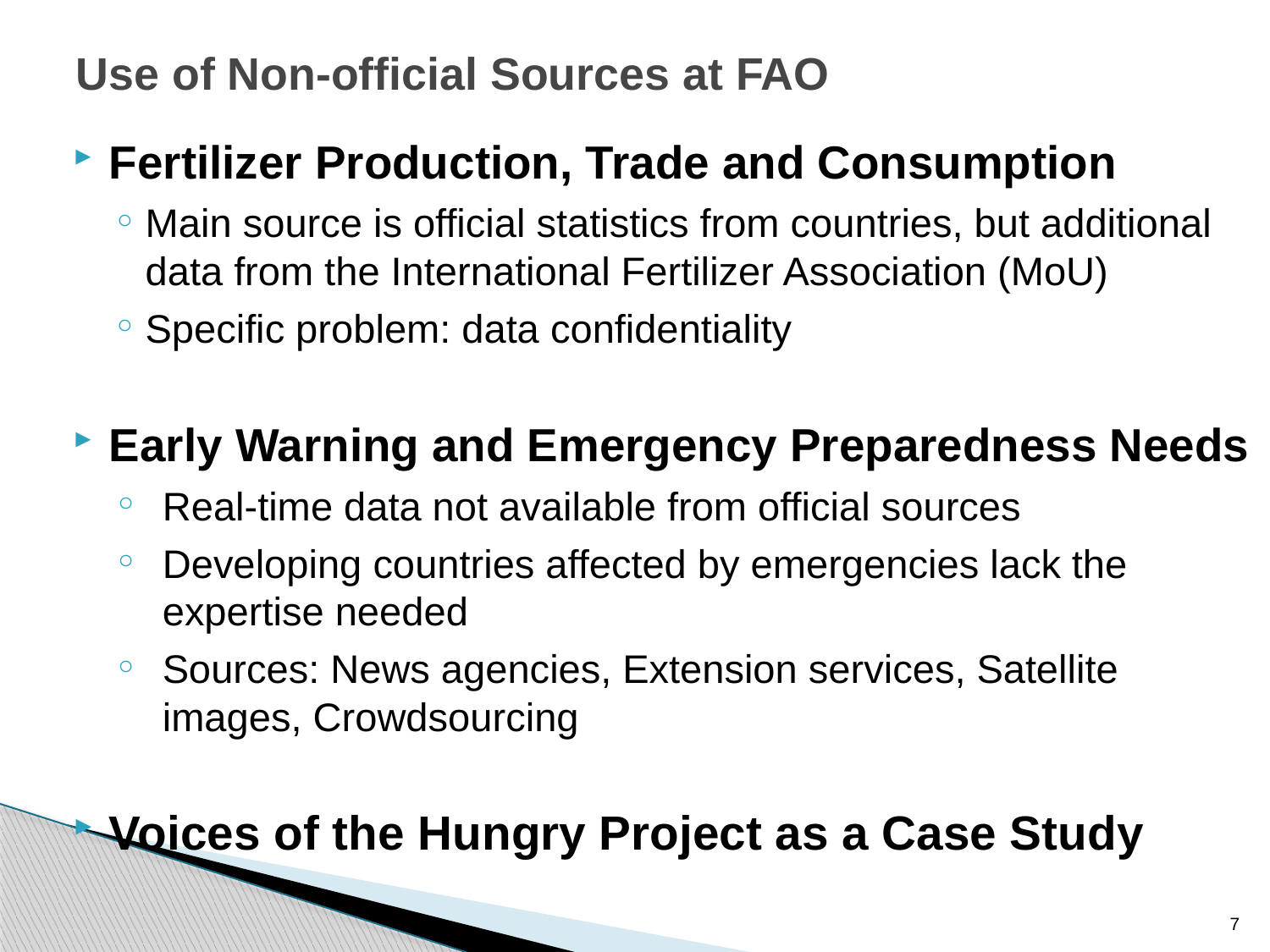

# Use of Non-official Sources at FAO
Fertilizer Production, Trade and Consumption
Main source is official statistics from countries, but additional data from the International Fertilizer Association (MoU)
Specific problem: data confidentiality

Early Warning and Emergency Preparedness Needs
Real-time data not available from official sources
Developing countries affected by emergencies lack the expertise needed
Sources: News agencies, Extension services, Satellite images, Crowdsourcing

Voices of the Hungry Project as a Case Study
7